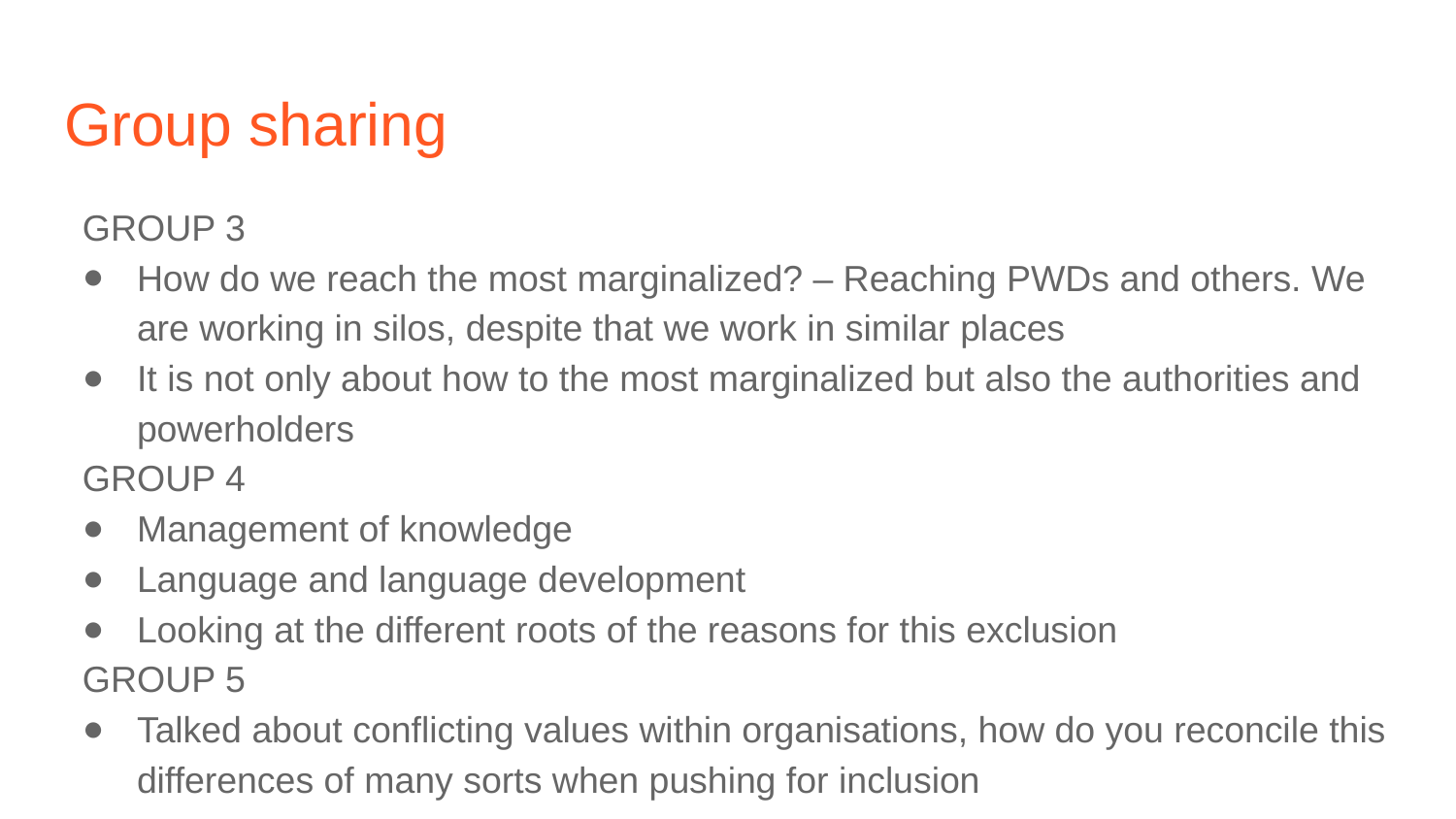

# Group sharing
GROUP 3
How do we reach the most marginalized? – Reaching PWDs and others. We are working in silos, despite that we work in similar places
It is not only about how to the most marginalized but also the authorities and powerholders
GROUP 4
Management of knowledge
Language and language development
Looking at the different roots of the reasons for this exclusion
GROUP 5
Talked about conflicting values within organisations, how do you reconcile this differences of many sorts when pushing for inclusion